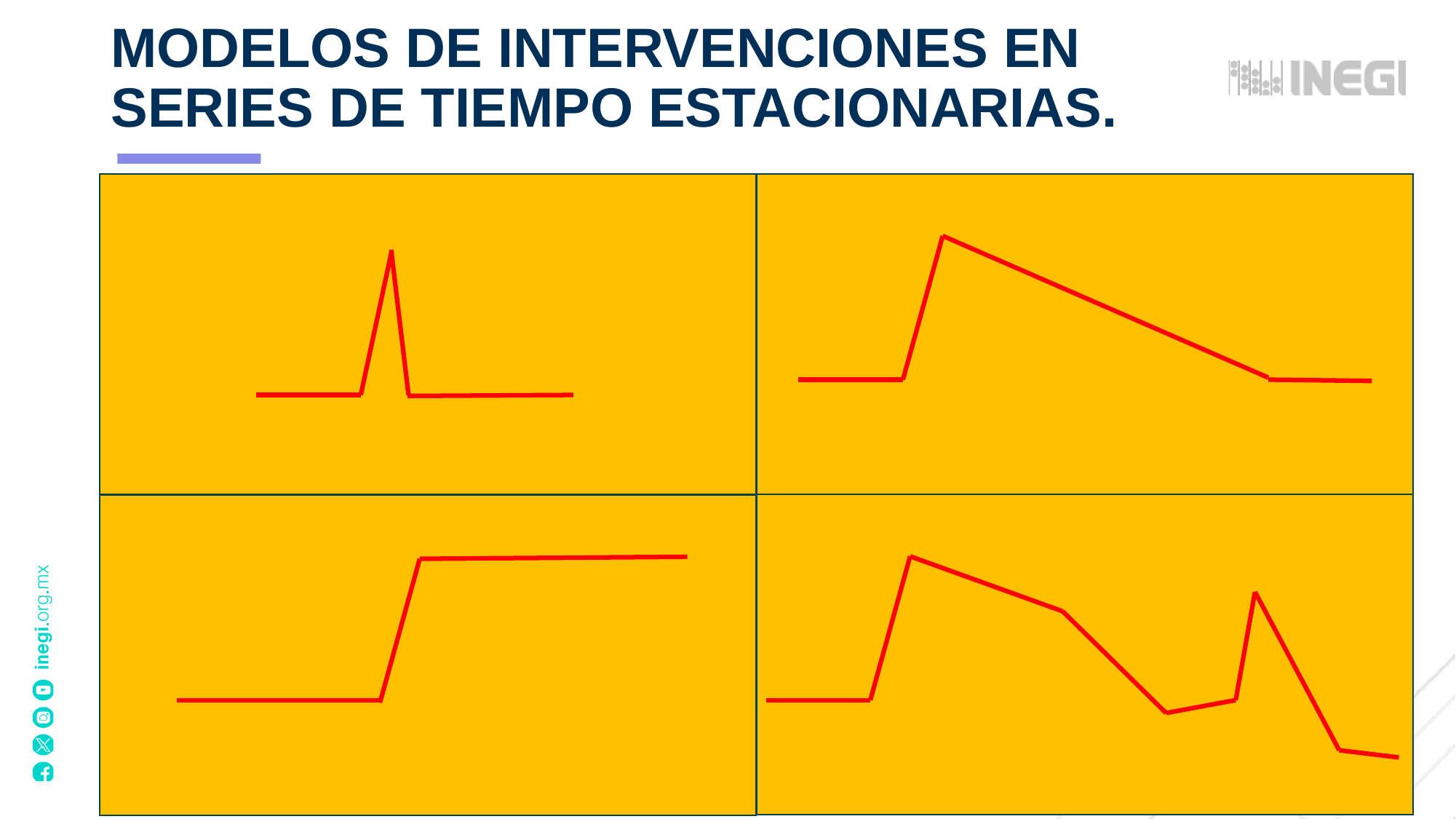

# MODELOS DE INTERVENCIONES EN SERIES DE TIEMPO ESTACIONARIAS.